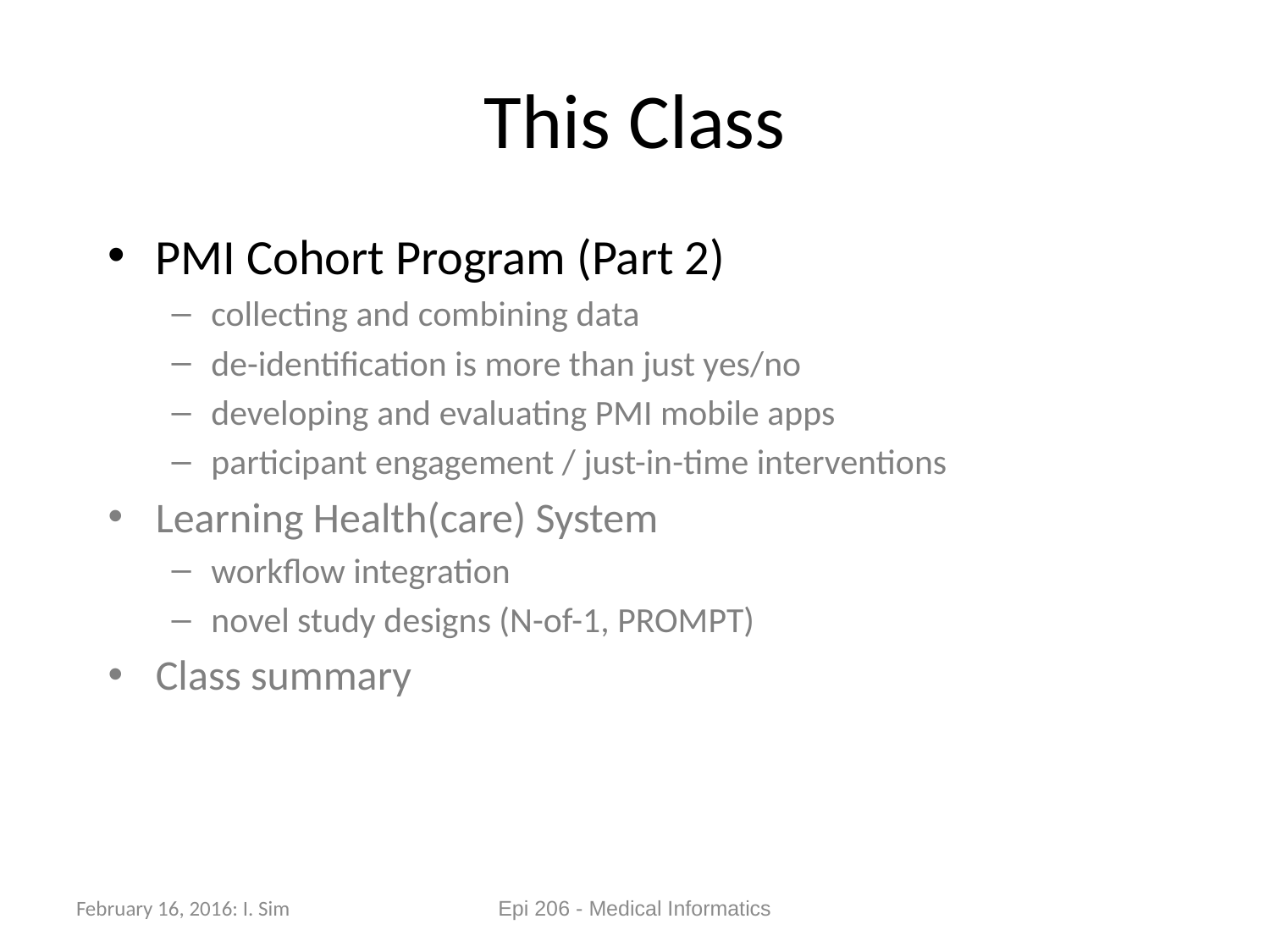

# This Class
PMI Cohort Program (Part 2)
collecting and combining data
de-identification is more than just yes/no
developing and evaluating PMI mobile apps
participant engagement / just-in-time interventions
Learning Health(care) System
workflow integration
novel study designs (N-of-1, PROMPT)
Class summary
February 16, 2016: I. Sim
Epi 206 - Medical Informatics